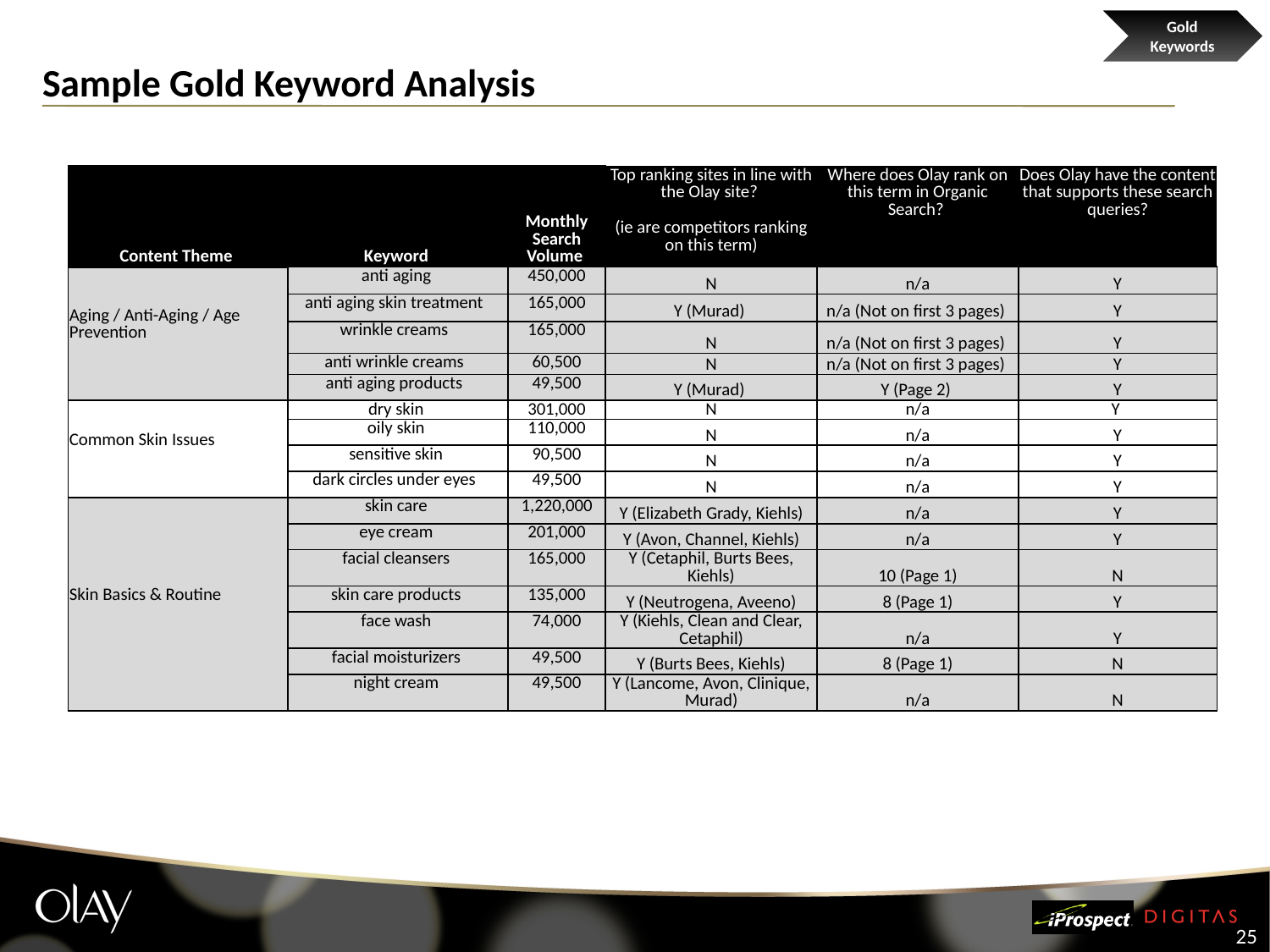

Gold Keywords
# Sample Gold Keyword Analysis
| Content Theme | Keyword | Monthly Search Volume | Top ranking sites in line with the Olay site? (ie are competitors ranking on this term) | Where does Olay rank on this term in Organic Search? | Does Olay have the content that supports these search queries? |
| --- | --- | --- | --- | --- | --- |
| Aging / Anti-Aging / Age Prevention | anti aging | 450,000 | N | n/a | Y |
|  | anti aging skin treatment | 165,000 | Y (Murad) | n/a (Not on first 3 pages) | Y |
|  | wrinkle creams | 165,000 | N | n/a (Not on first 3 pages) | Y |
|  | anti wrinkle creams | 60,500 | N | n/a (Not on first 3 pages) | Y |
|  | anti aging products | 49,500 | Y (Murad) | Y (Page 2) | Y |
| Common Skin Issues | dry skin | 301,000 | N | n/a | Y |
|  | oily skin | 110,000 | N | n/a | Y |
|  | sensitive skin | 90,500 | N | n/a | Y |
|  | dark circles under eyes | 49,500 | N | n/a | Y |
| Skin Basics & Routine | skin care | 1,220,000 | Y (Elizabeth Grady, Kiehls) | n/a | Y |
|  | eye cream | 201,000 | Y (Avon, Channel, Kiehls) | n/a | Y |
|  | facial cleansers | 165,000 | Y (Cetaphil, Burts Bees, Kiehls) | 10 (Page 1) | N |
|  | skin care products | 135,000 | Y (Neutrogena, Aveeno) | 8 (Page 1) | Y |
|  | face wash | 74,000 | Y (Kiehls, Clean and Clear, Cetaphil) | n/a | Y |
|  | facial moisturizers | 49,500 | Y (Burts Bees, Kiehls) | 8 (Page 1) | N |
|  | night cream | 49,500 | Y (Lancome, Avon, Clinique, Murad) | n/a | N |
25